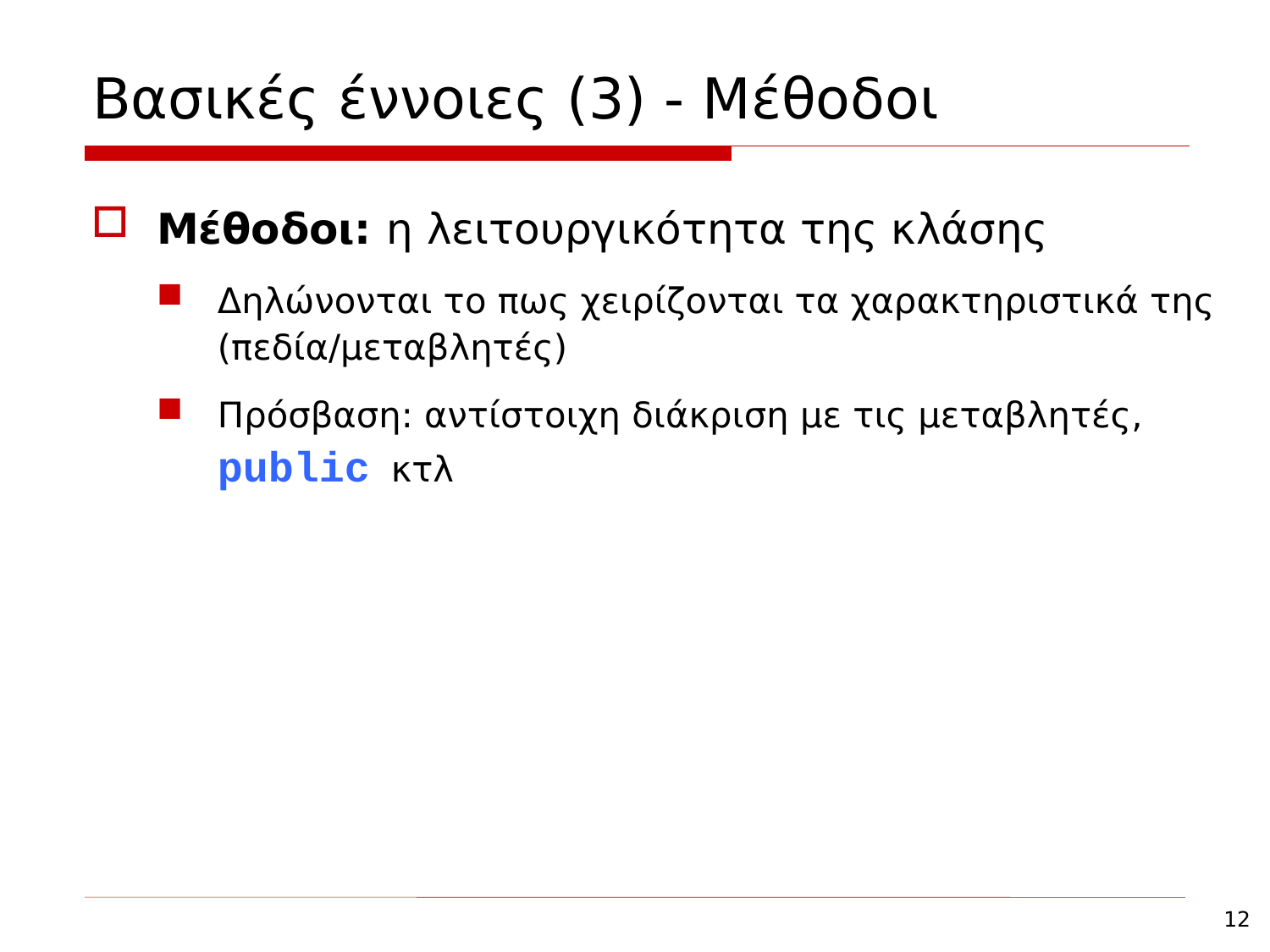

Βασικές έννοιες (3) - Μέθοδοι
Μέθοδοι: η λειτουργικότητα της κλάσης
Δηλώνονται το πως χειρίζονται τα χαρακτηριστικά της (πεδία/μεταβλητές)
Πρόσβαση: αντίστοιχη διάκριση με τις μεταβλητές, public κτλ

12